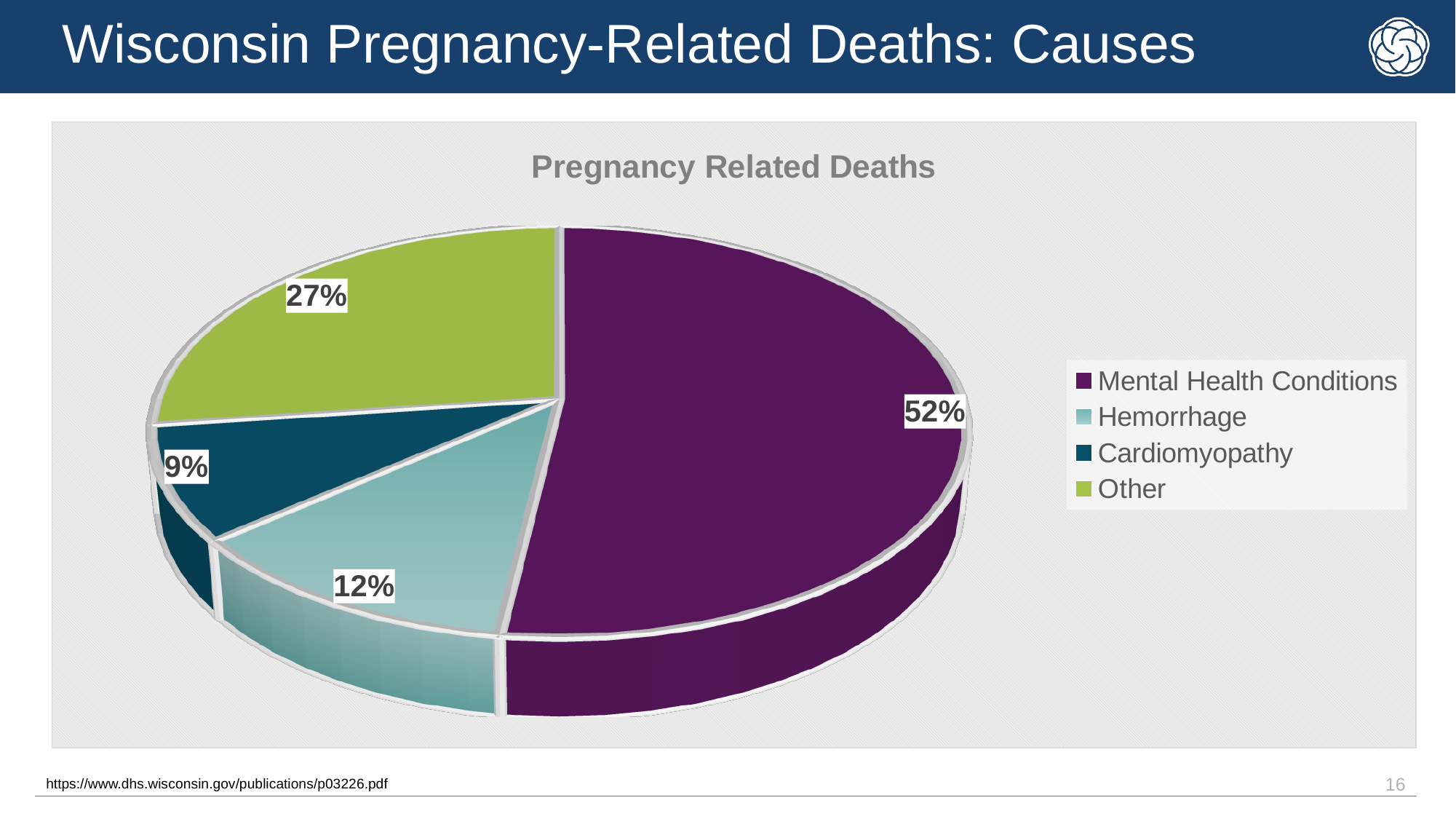

# Wisconsin Pregnancy-Related Deaths: Causes

[unsupported chart]

https://www.dhs.wisconsin.gov/publications/p03226.pdf
16